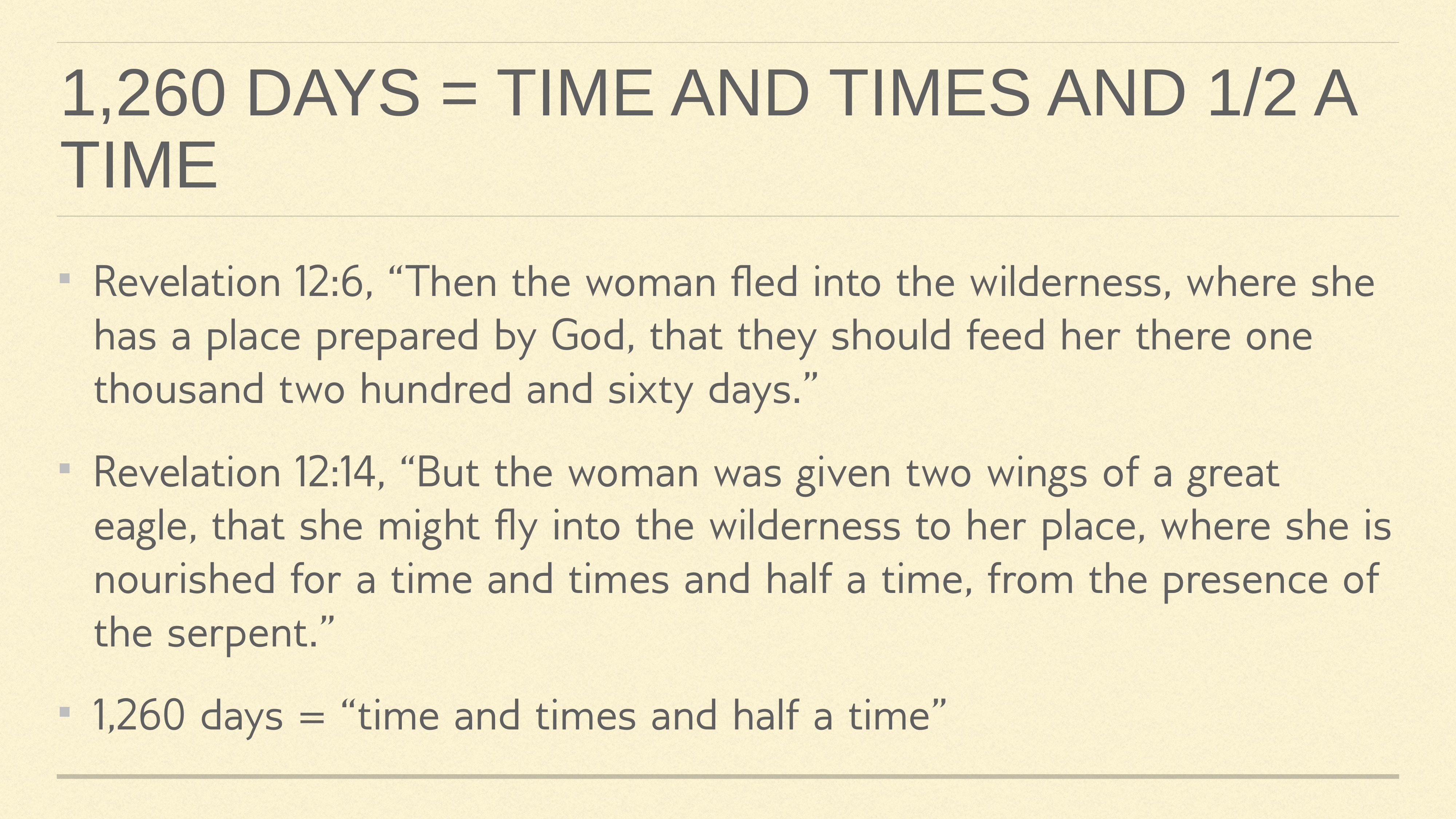

# 1,260 days = time and times and 1/2 a time
Revelation 12:6, “Then the woman fled into the wilderness, where she has a place prepared by God, that they should feed her there one thousand two hundred and sixty days.”
Revelation 12:14, “But the woman was given two wings of a great eagle, that she might fly into the wilderness to her place, where she is nourished for a time and times and half a time, from the presence of the serpent.”
1,260 days = “time and times and half a time”